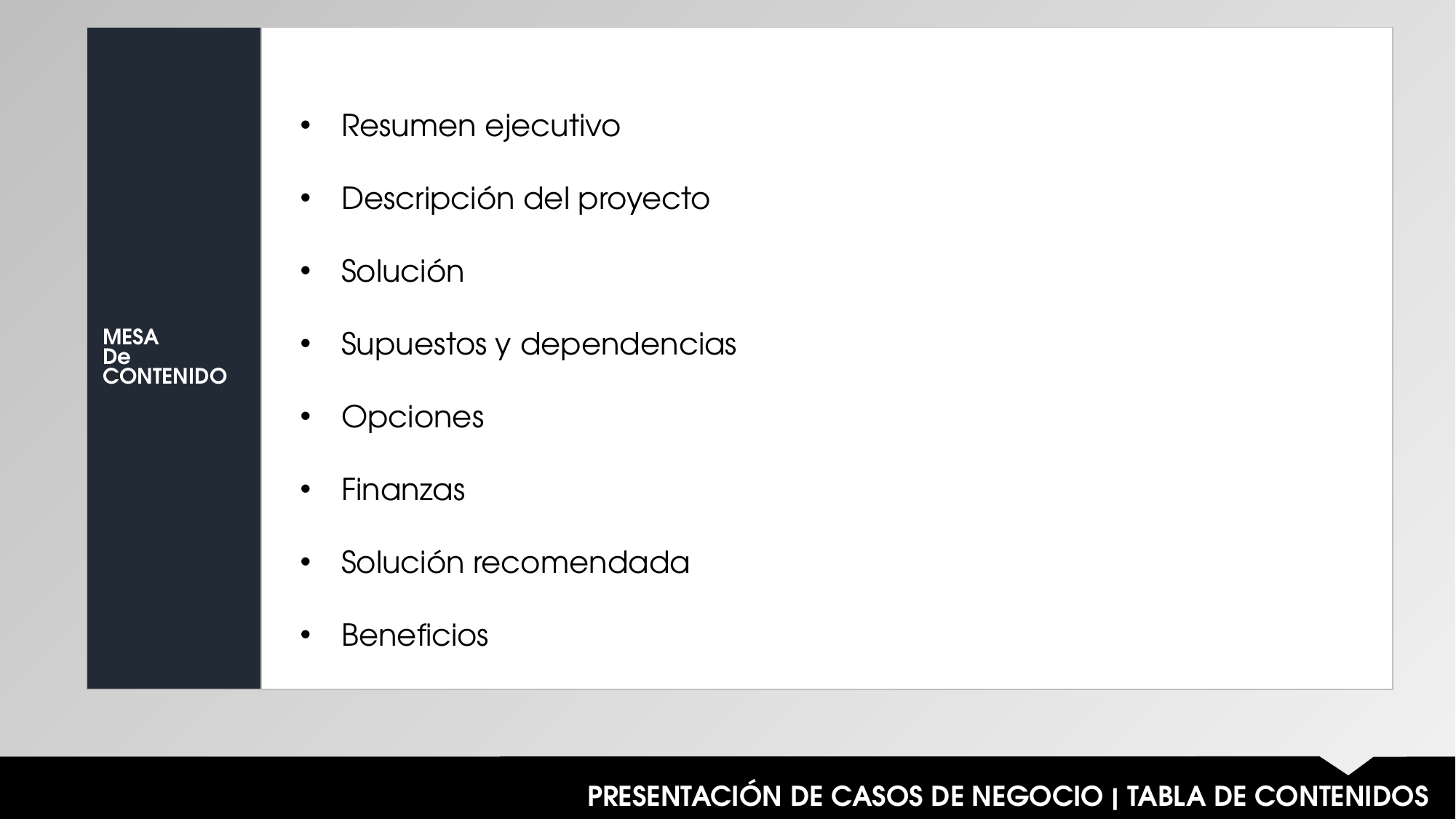

| MESA De CONTENIDO |  |
| --- | --- |
Resumen ejecutivo
Descripción del proyecto
Solución
Supuestos y dependencias
Opciones
Finanzas
Solución recomendada
Beneficios

PRESENTACIÓN DE CASOS DE NEGOCIO | TABLA DE CONTENIDOS